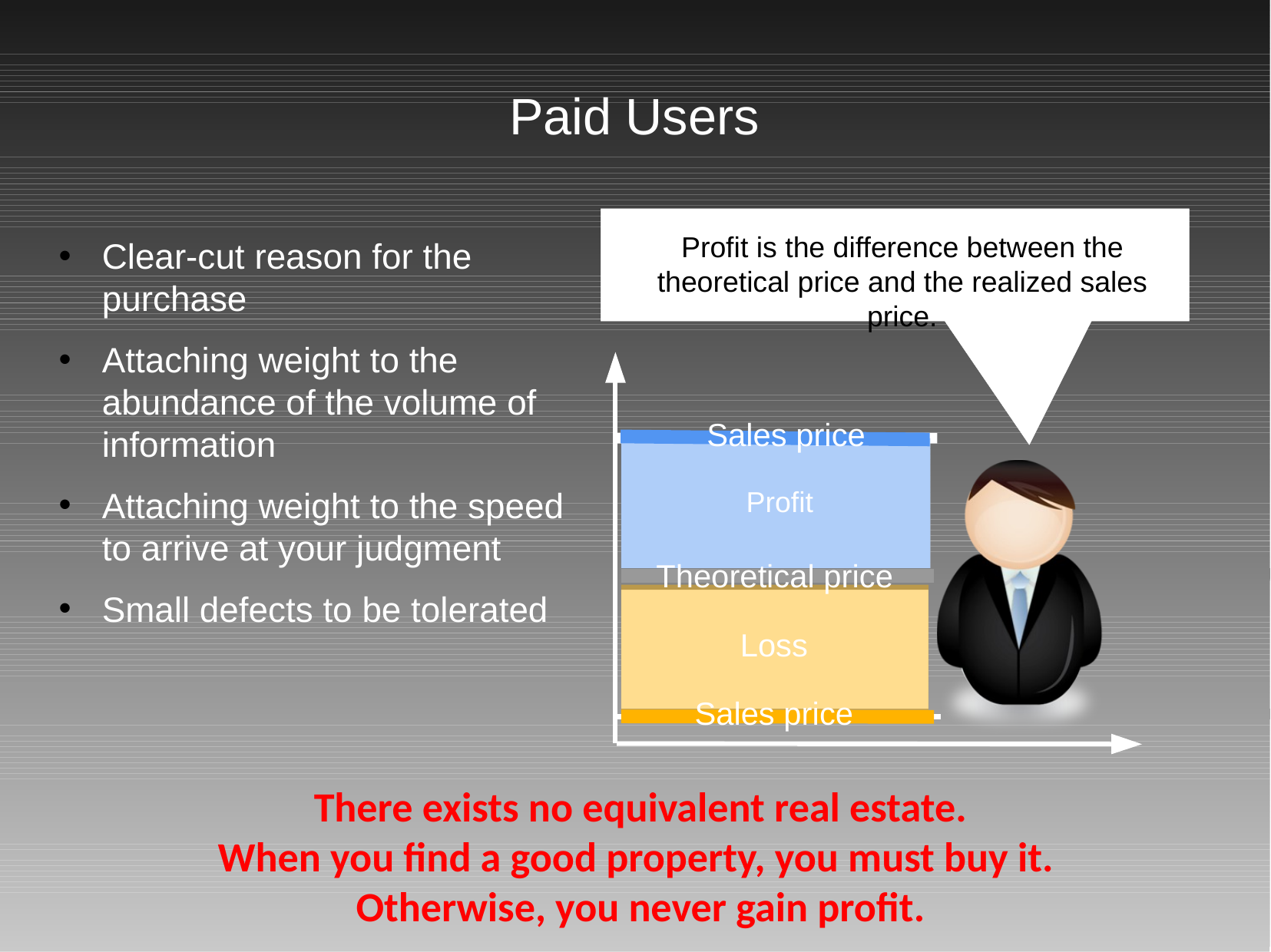

# Paid Users

Profit is the difference between the theoretical price and the realized sales price.
Clear-cut reason for the purchase
Attaching weight to the abundance of the volume of information
Attaching weight to the speed to arrive at your judgment
Small defects to be tolerated

Sales price

Profit

Theoretical price

Loss

Sales price

There exists no equivalent real estate.
When you find a good property, you must buy it.
Otherwise, you never gain profit.